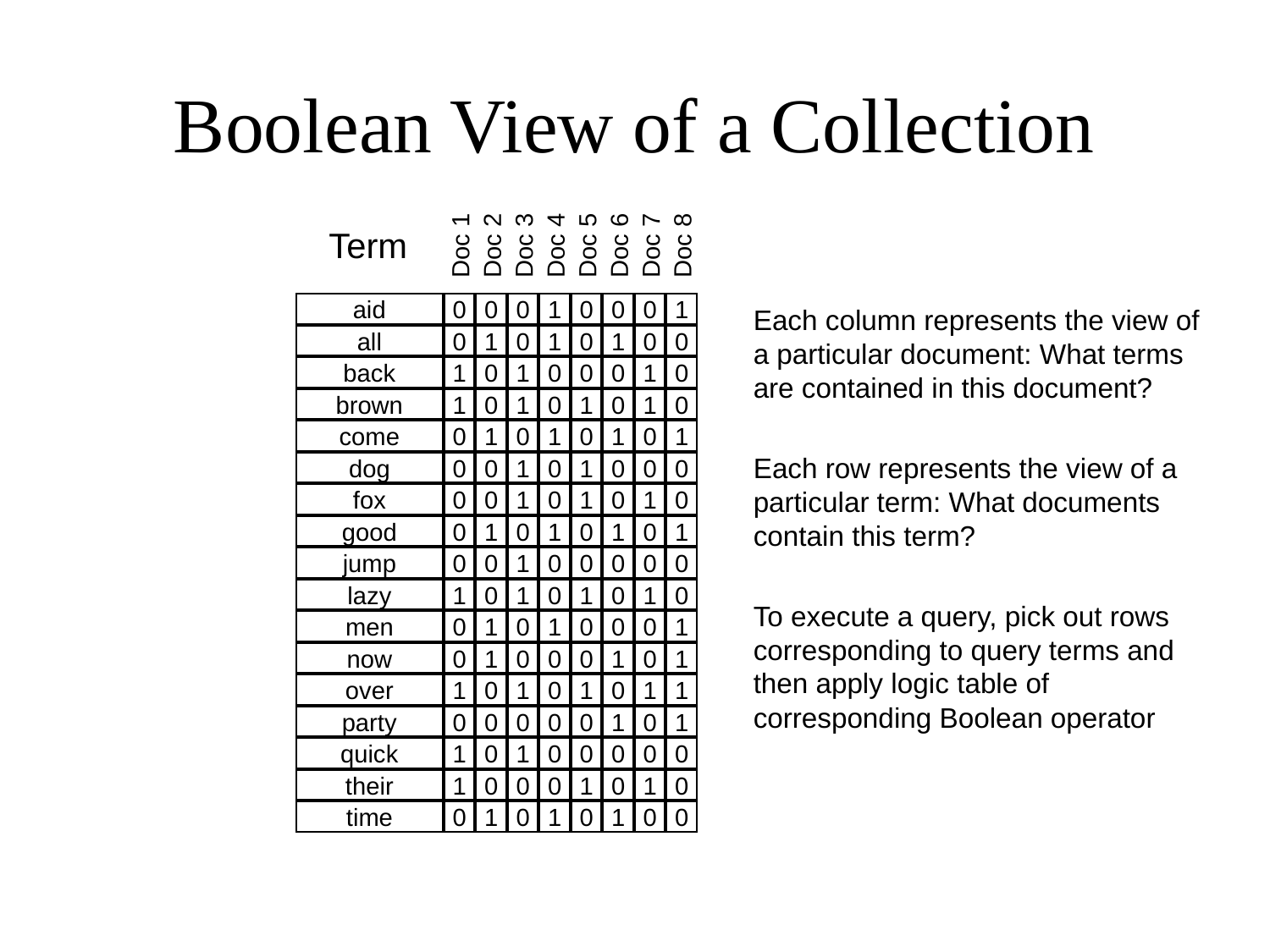

# Boolean View of a Collection
Term
Doc 2
Doc 3
Doc 4
Doc 1
Doc 5
Doc 6
Doc 7
Doc 8
aid
0
0
0
1
0
0
0
1
all
0
1
0
1
0
1
0
0
back
1
0
1
0
0
0
1
0
brown
1
0
1
0
1
0
1
0
come
0
1
0
1
0
1
0
1
dog
0
0
1
0
1
0
0
0
fox
0
0
1
0
1
0
1
0
good
0
1
0
1
0
1
0
1
jump
0
0
1
0
0
0
0
0
lazy
1
0
1
0
1
0
1
0
men
0
1
0
1
0
0
0
1
now
0
1
0
0
0
1
0
1
over
1
0
1
0
1
0
1
1
party
0
0
0
0
0
1
0
1
quick
1
0
1
0
0
0
0
0
their
1
0
0
0
1
0
1
0

time
0
1
0
1
0
1
0
0
Each column represents the view of a particular document: What terms are contained in this document?
Each row represents the view of a particular term: What documents contain this term?
To execute a query, pick out rows corresponding to query terms and then apply logic table of corresponding Boolean operator